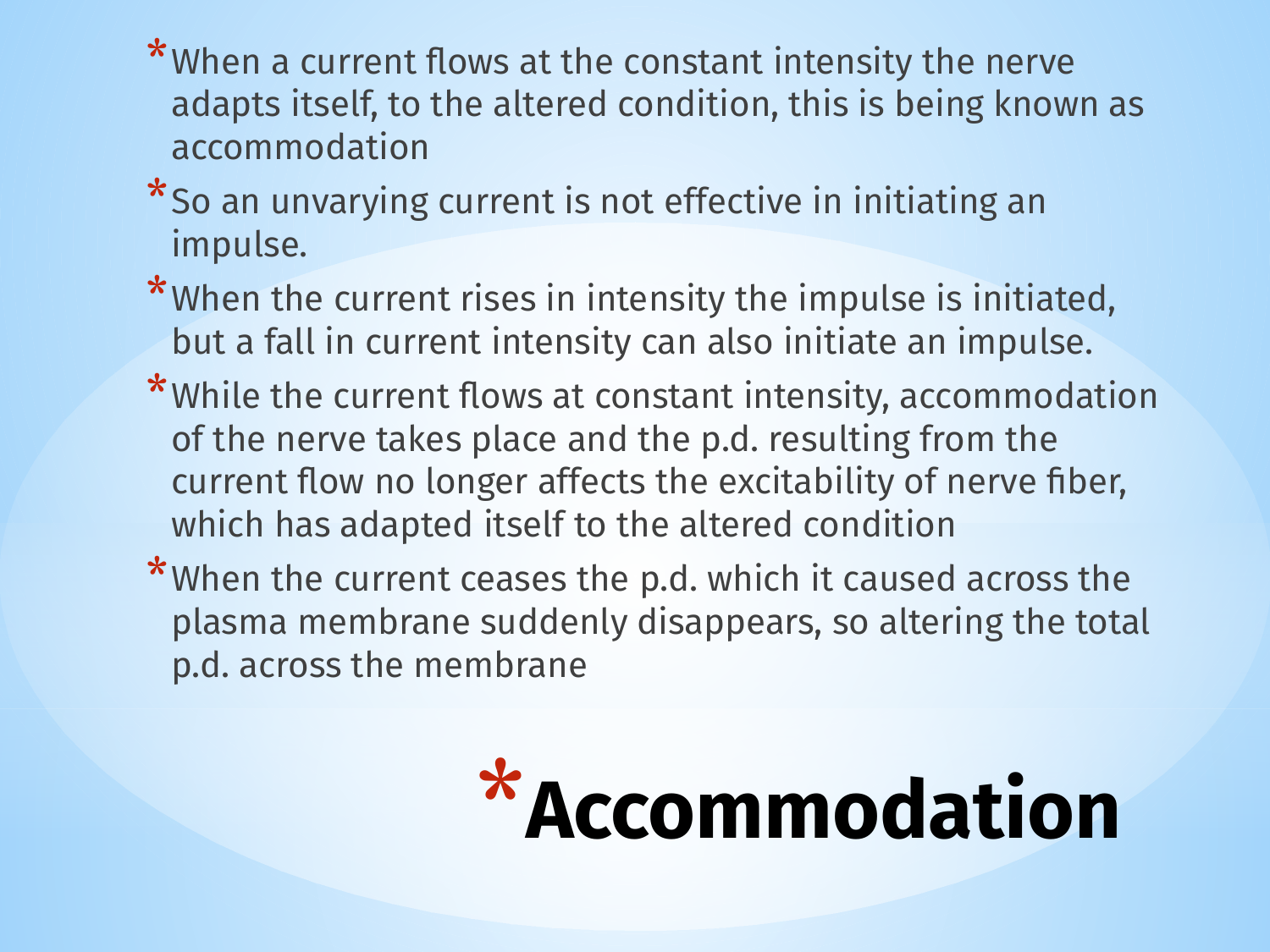

When a current flows at the constant intensity the nerve adapts itself, to the altered condition, this is being known as accommodation
So an unvarying current is not effective in initiating an impulse.
When the current rises in intensity the impulse is initiated, but a fall in current intensity can also initiate an impulse.
While the current flows at constant intensity, accommodation of the nerve takes place and the p.d. resulting from the current flow no longer affects the excitability of nerve fiber, which has adapted itself to the altered condition
When the current ceases the p.d. which it caused across the plasma membrane suddenly disappears, so altering the total p.d. across the membrane

# Accommodation